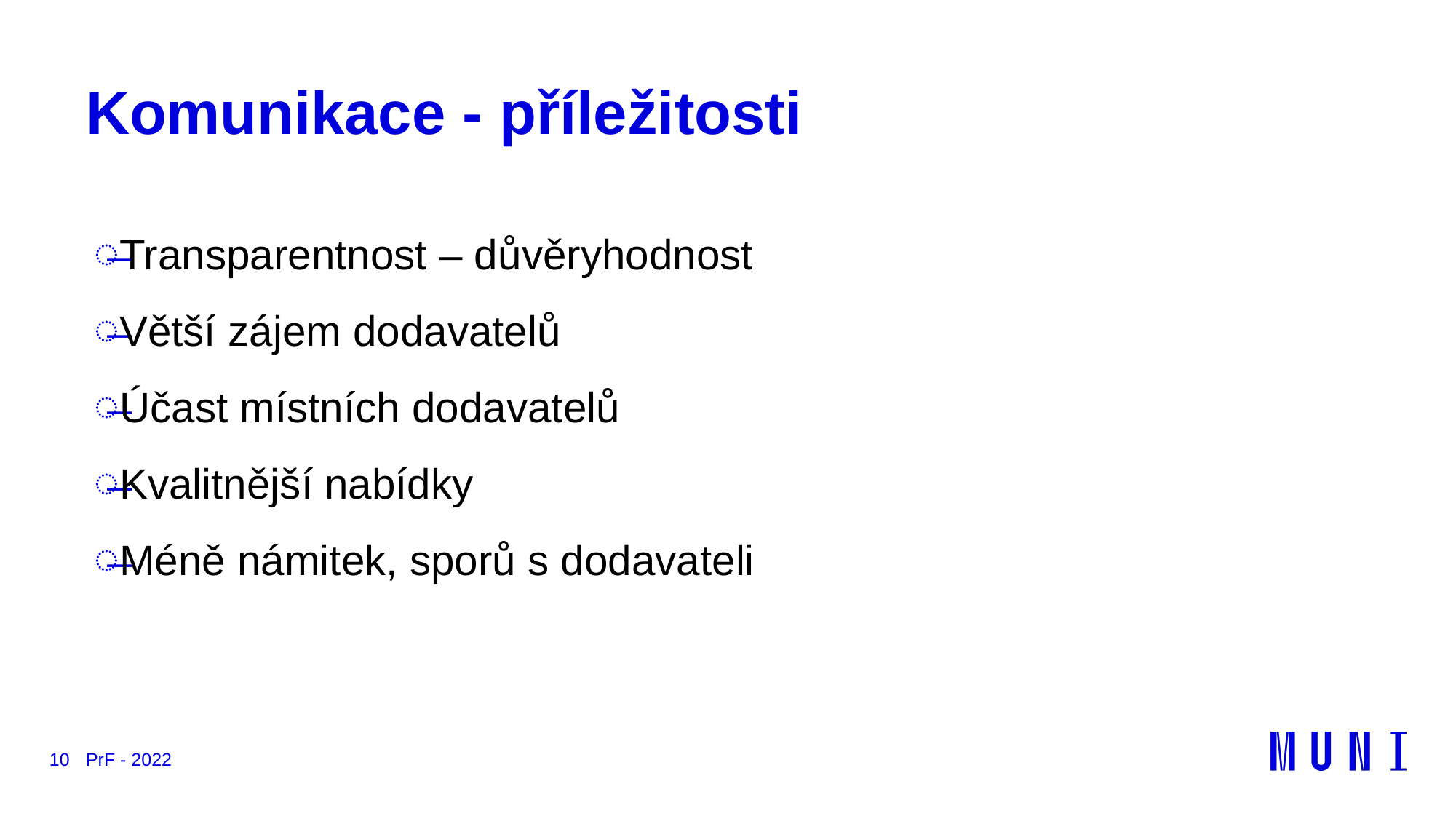

# Komunikace - příležitosti
Transparentnost – důvěryhodnost
Větší zájem dodavatelů
Účast místních dodavatelů
Kvalitnější nabídky
Méně námitek, sporů s dodavateli
10
PrF - 2022